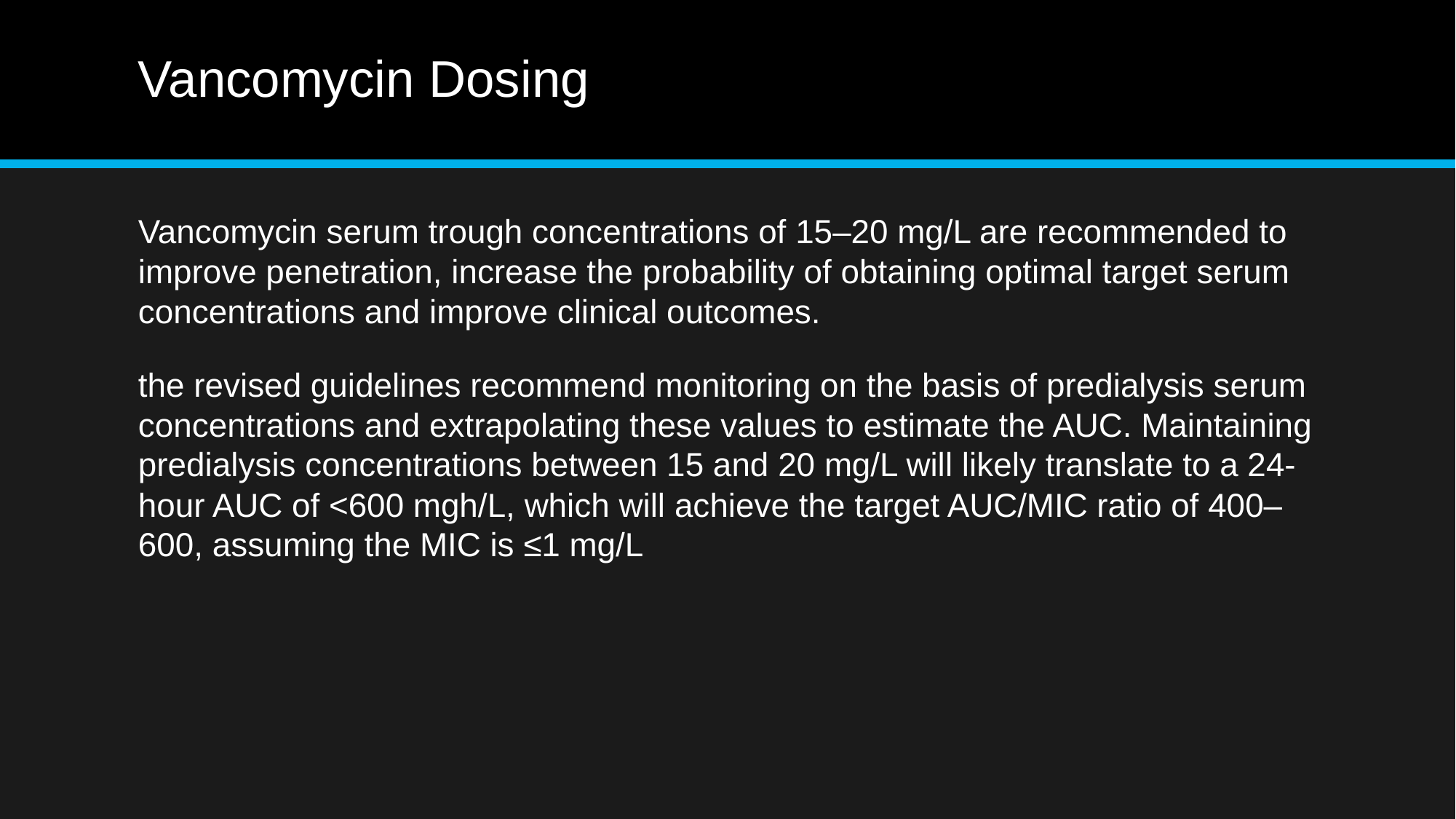

# Vancomycin Dosing
Vancomycin serum trough concentrations of 15–20 mg/L are recommended to improve penetration, increase the probability of obtaining optimal target serum concentrations and improve clinical outcomes.
the revised guidelines recommend monitoring on the basis of predialysis serum concentrations and extrapolating these values to estimate the AUC. Maintaining predialysis concentrations between 15 and 20 mg/L will likely translate to a 24-hour AUC of <600 mgh/L, which will achieve the target AUC/MIC ratio of 400–600, assuming the MIC is ≤1 mg/L